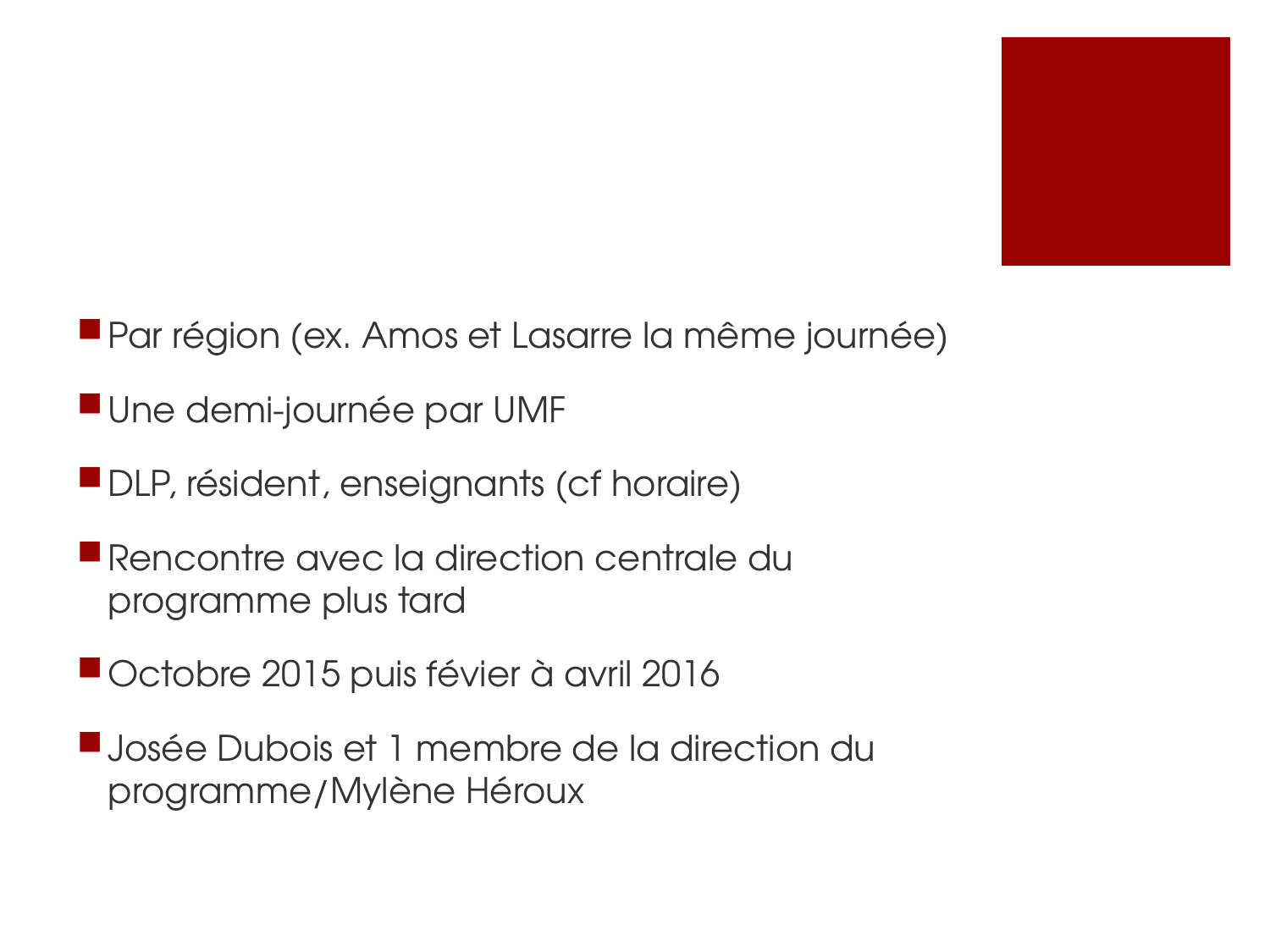

#
Par région (ex. Amos et Lasarre la même journée)
Une demi-journée par UMF
DLP, résident, enseignants (cf horaire)
Rencontre avec la direction centrale du programme plus tard
Octobre 2015 puis févier à avril 2016
Josée Dubois et 1 membre de la direction du programme/Mylène Héroux